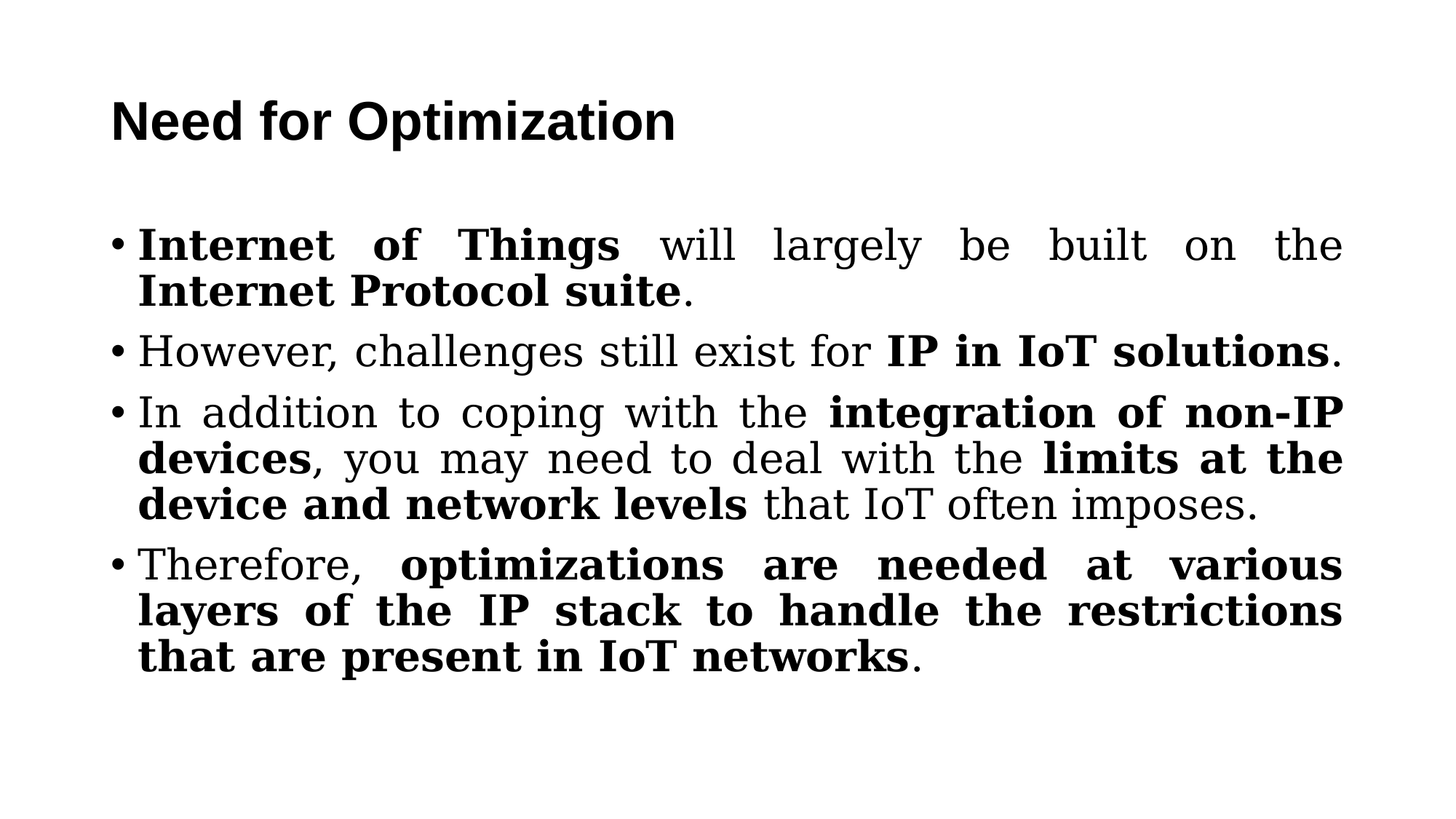

# Need for Optimization
Internet of Things will largely be built on the Internet Protocol suite.
However, challenges still exist for IP in IoT solutions.
In addition to coping with the integration of non-IP devices, you may need to deal with the limits at the device and network levels that IoT often imposes.
Therefore, optimizations are needed at various layers of the IP stack to handle the restrictions that are present in IoT networks.